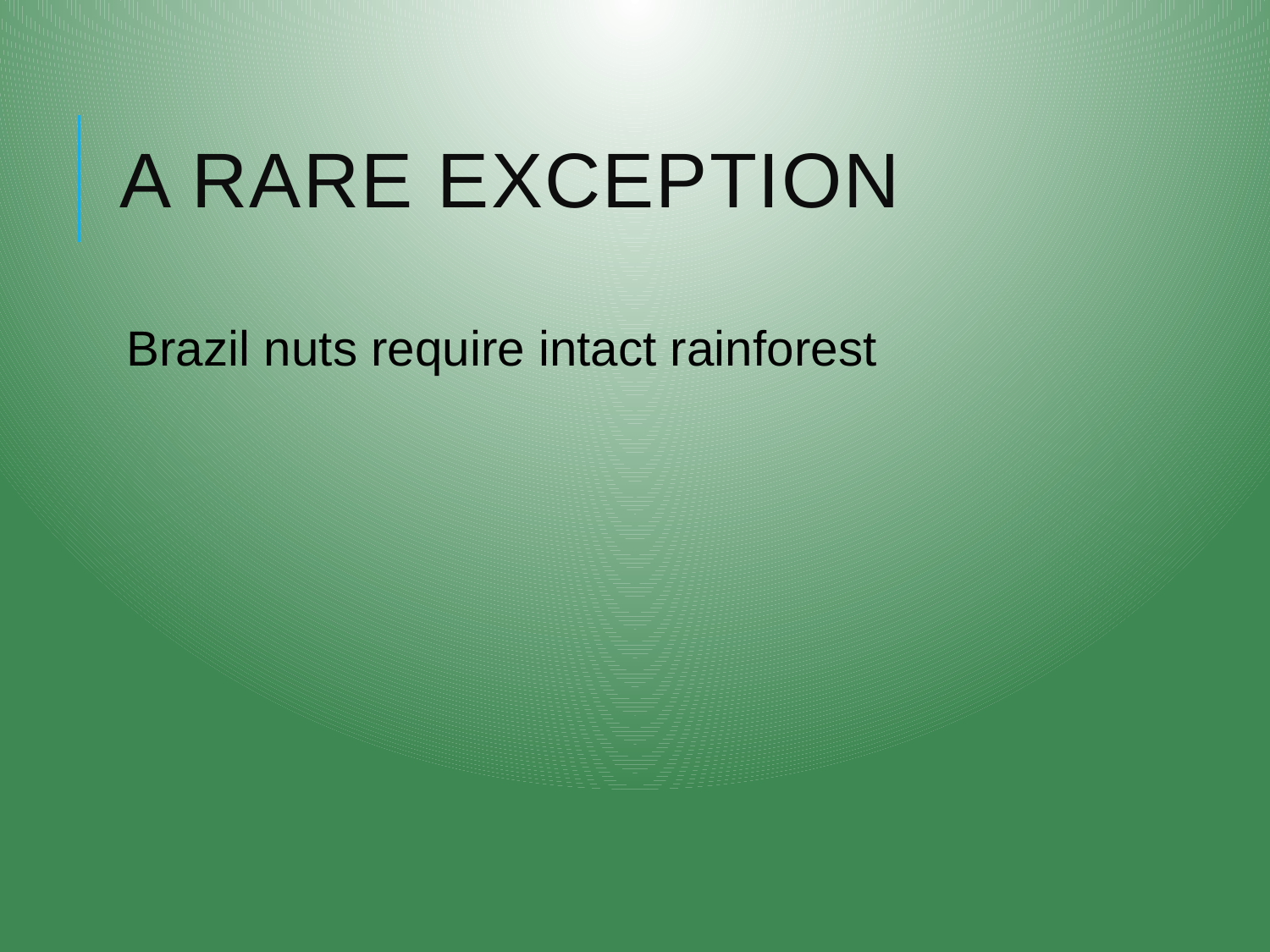

# A Rare Exception
Brazil nuts require intact rainforest